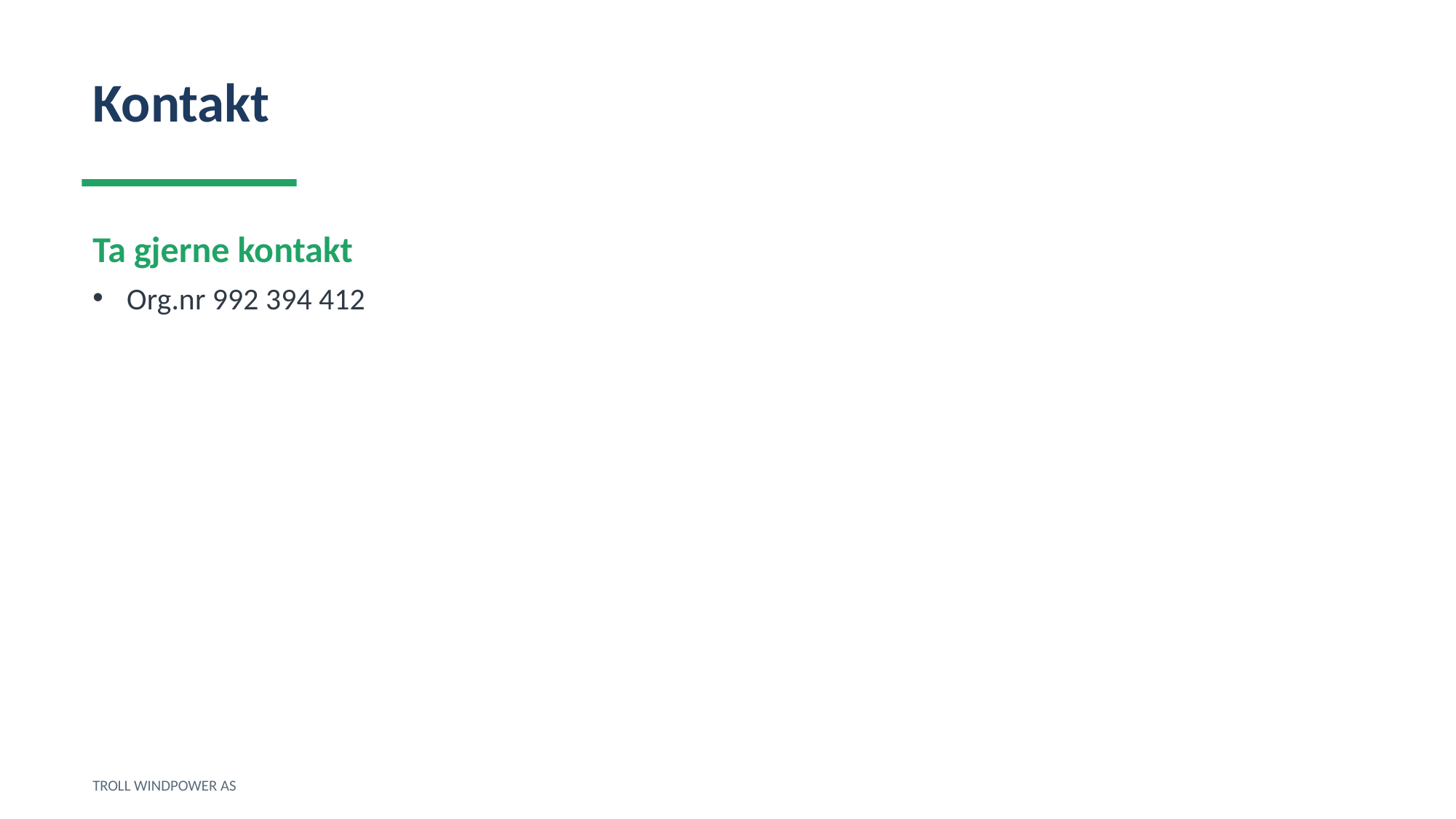

Kontakt

Ta gjerne kontakt
Org.nr 992 394 412
TROLL WINDPOWER AS